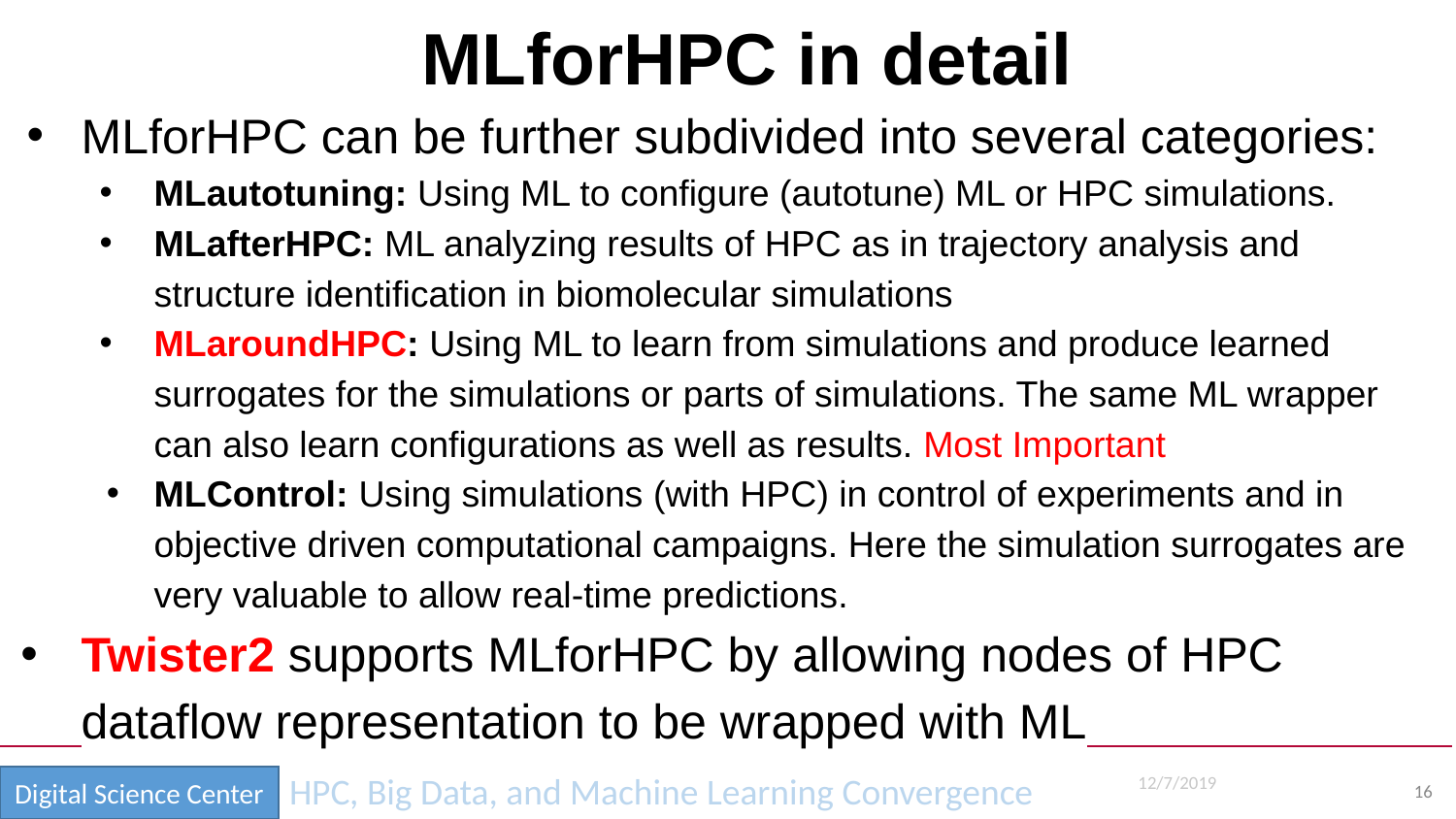

# MLforHPC in detail
MLforHPC can be further subdivided into several categories:
MLautotuning: Using ML to configure (autotune) ML or HPC simulations.
MLafterHPC: ML analyzing results of HPC as in trajectory analysis and structure identification in biomolecular simulations
MLaroundHPC: Using ML to learn from simulations and produce learned surrogates for the simulations or parts of simulations. The same ML wrapper can also learn configurations as well as results. Most Important
MLControl: Using simulations (with HPC) in control of experiments and in objective driven computational campaigns. Here the simulation surrogates are very valuable to allow real-time predictions.
Twister2 supports MLforHPC by allowing nodes of HPC dataflow representation to be wrapped with ML
12/7/2019
16